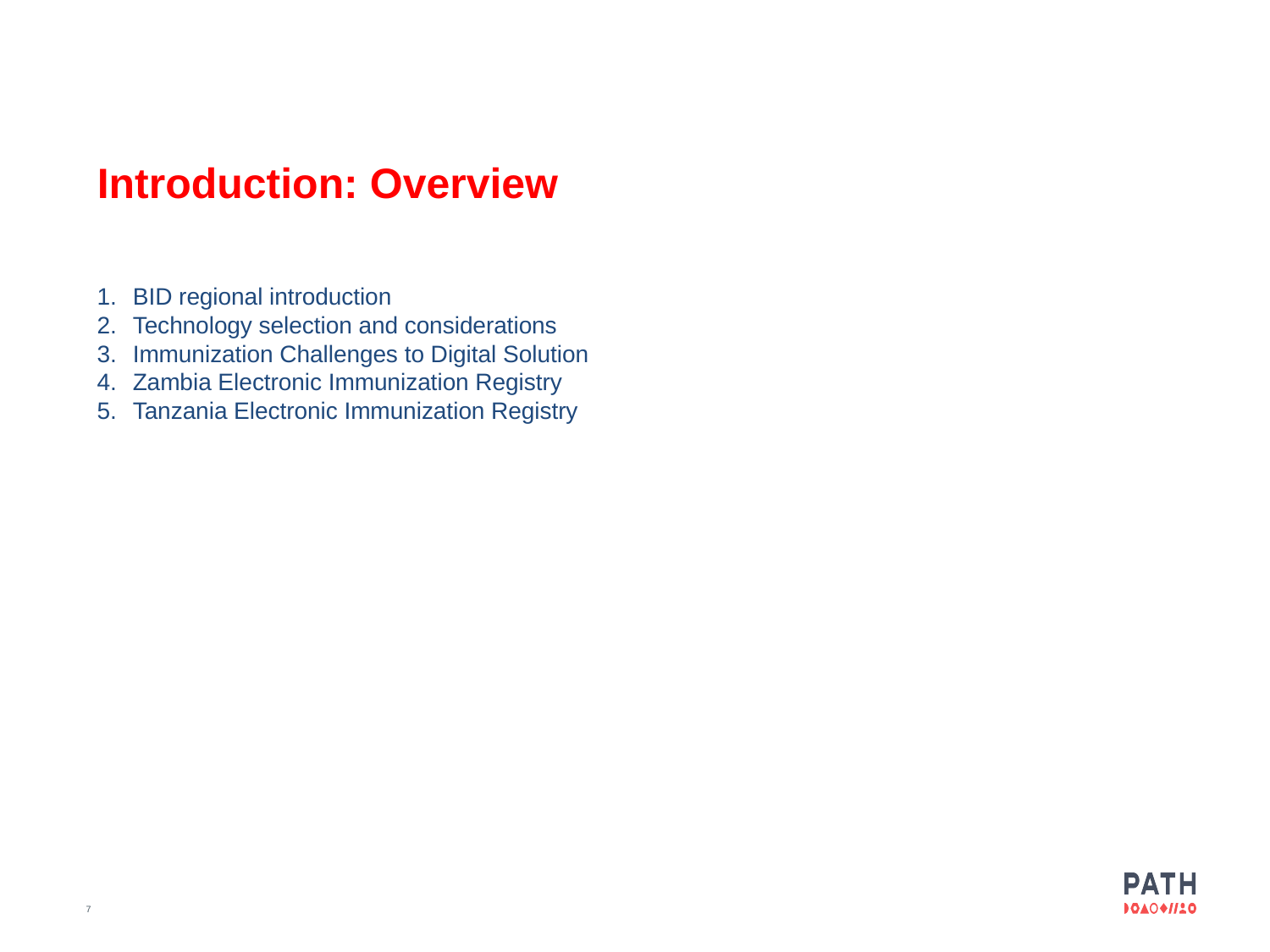

Introduction: Overview
BID regional introduction
Technology selection and considerations
Immunization Challenges to Digital Solution
Zambia Electronic Immunization Registry
Tanzania Electronic Immunization Registry